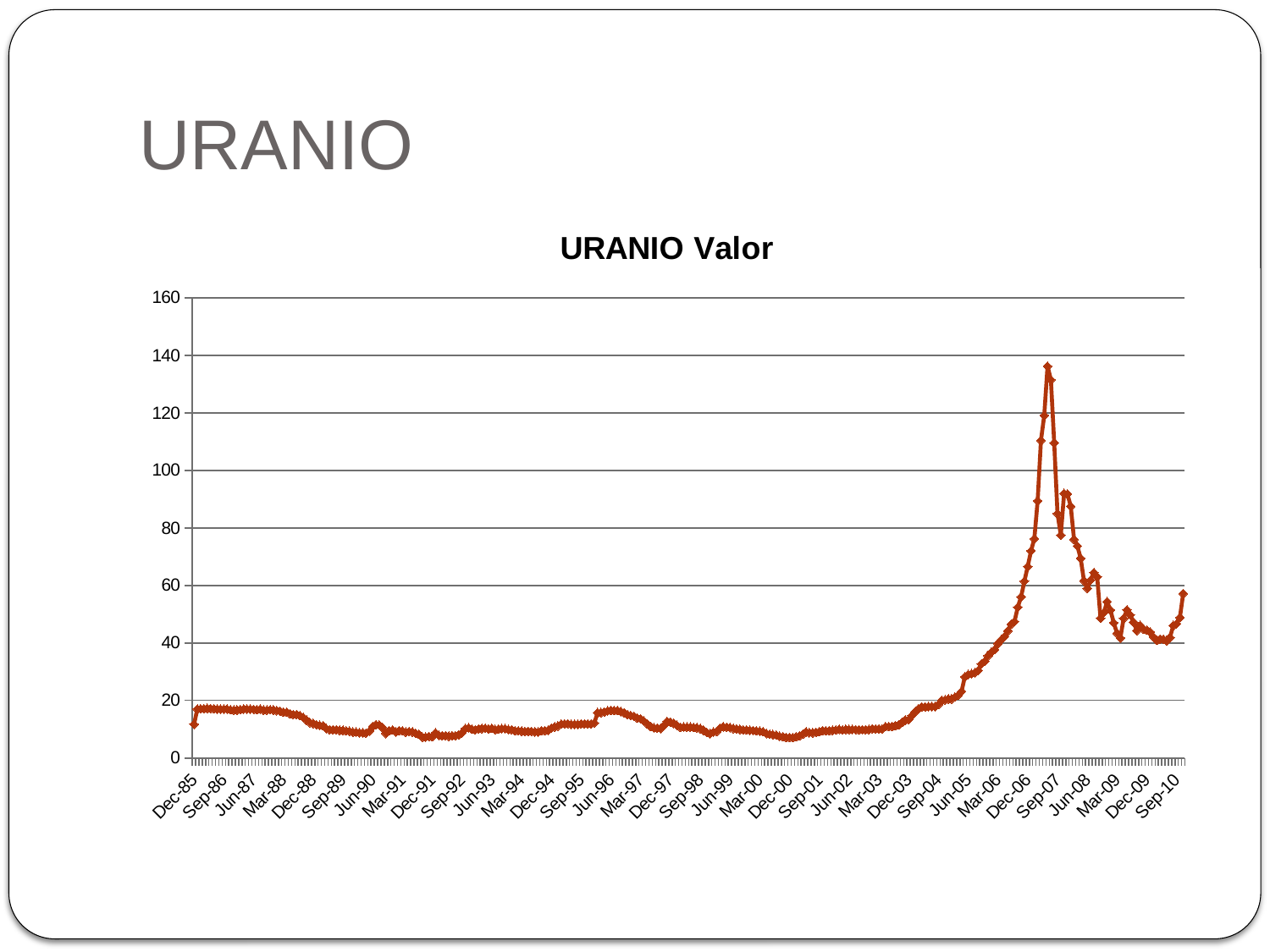

# URANIO

### Chart:

| Category | URANIO Valor |
|---|---|
| 31382 | 11.7 |
| 31413 | 17.0 |
| 31444 | 17.079999999999988 |
| 31472 | 17.170000000000005 |
| 31503 | 17.25 |
| 31533 | 17.170000000000005 |
| 31564 | 17.079999999999988 |
| 31594 | 17.0 |
| 31625 | 17.0 |
| 31656 | 17.0 |
| 31686 | 17.0 |
| 31717 | 16.75 |
| 31747 | 16.65 |
| 31778 | 16.65 |
| 31809 | 16.829999999999988 |
| 31837 | 17.0 |
| 31868 | 17.0 |
| 31898 | 17.0 |
| 31929 | 16.9 |
| 31959 | 16.75 |
| 31990 | 17.0 |
| 32021 | 16.65 |
| 32051 | 16.65 |
| 32082 | 16.75 |
| 32112 | 16.65 |
| 32143 | 16.45 |
| 32174 | 16.3 |
| 32203 | 15.9 |
| 32234 | 15.9 |
| 32264 | 15.4 |
| 32295 | 15.1 |
| 32325 | 15.1 |
| 32356 | 14.75 |
| 32387 | 14.15 |
| 32417 | 13.2 |
| 32448 | 12.3 |
| 32478 | 12.0 |
| 32509 | 11.6 |
| 32540 | 11.350000000000007 |
| 32568 | 11.2 |
| 32599 | 10.200000000000001 |
| 32629 | 9.850000000000007 |
| 32660 | 9.8 |
| 32690 | 9.8 |
| 32721 | 9.6 |
| 32752 | 9.6 |
| 32782 | 9.4 |
| 32813 | 9.3 |
| 32843 | 9.0 |
| 32874 | 9.0 |
| 32905 | 8.8 |
| 32933 | 8.8 |
| 32964 | 8.65 |
| 32994 | 9.350000000000007 |
| 33025 | 11.0 |
| 33055 | 11.6 |
| 33086 | 11.450000000000006 |
| 33117 | 10.5 |
| 33147 | 8.5 |
| 33178 | 9.5 |
| 33208 | 9.700000000000001 |
| 33239 | 9.1 |
| 33270 | 9.5 |
| 33298 | 9.4 |
| 33329 | 9.0 |
| 33359 | 9.200000000000001 |
| 33390 | 9.0 |
| 33420 | 8.55 |
| 33451 | 8.25 |
| 33482 | 7.25 |
| 33512 | 7.25 |
| 33543 | 7.5 |
| 33573 | 7.4 |
| 33604 | 8.75 |
| 33635 | 7.9 |
| 33664 | 7.75 |
| 33695 | 7.75 |
| 33725 | 7.55 |
| 33756 | 7.75 |
| 33786 | 7.75 |
| 33817 | 8.05 |
| 33848 | 8.75 |
| 33878 | 10.25 |
| 33909 | 10.5 |
| 33939 | 10.0 |
| 33970 | 9.8 |
| 34001 | 10.1 |
| 34029 | 10.200000000000001 |
| 34060 | 10.350000000000007 |
| 34090 | 10.1 |
| 34121 | 10.3 |
| 34151 | 9.9 |
| 34182 | 10.050000000000002 |
| 34213 | 10.200000000000001 |
| 34243 | 10.18 |
| 34274 | 9.9 |
| 34304 | 9.850000000000007 |
| 34335 | 9.450000000000003 |
| 34366 | 9.450000000000003 |
| 34394 | 9.3 |
| 34425 | 9.25 |
| 34455 | 9.25 |
| 34486 | 9.25 |
| 34516 | 9.1 |
| 34547 | 9.05 |
| 34578 | 9.450000000000003 |
| 34608 | 9.5 |
| 34639 | 9.6 |
| 34669 | 10.4 |
| 34700 | 10.78 |
| 34731 | 11.15 |
| 34759 | 11.8 |
| 34790 | 11.850000000000007 |
| 34820 | 11.9 |
| 34851 | 11.7 |
| 34881 | 11.7 |
| 34912 | 11.7 |
| 34943 | 11.850000000000007 |
| 34973 | 11.850000000000007 |
| 35004 | 11.850000000000007 |
| 35034 | 11.850000000000007 |
| 35065 | 12.2 |
| 35096 | 15.75 |
| 35125 | 15.75 |
| 35156 | 15.99 |
| 35186 | 16.38 |
| 35217 | 16.5 |
| 35247 | 16.5 |
| 35278 | 16.459999999999987 |
| 35309 | 16.15 |
| 35339 | 15.74 |
| 35370 | 15.07 |
| 35400 | 14.76 |
| 35431 | 14.49 |
| 35462 | 13.81 |
| 35490 | 13.62 |
| 35521 | 12.83 |
| 35551 | 11.83 |
| 35582 | 10.94 |
| 35612 | 10.49 |
| 35643 | 10.39 |
| 35674 | 10.25 |
| 35704 | 11.28 |
| 35735 | 12.75 |
| 35765 | 12.5 |
| 35796 | 12.04 |
| 35827 | 11.38 |
| 35855 | 10.66 |
| 35886 | 10.75 |
| 35916 | 10.75 |
| 35947 | 10.75 |
| 35977 | 10.61 |
| 36008 | 10.5 |
| 36039 | 10.23 |
| 36069 | 9.61 |
| 36100 | 8.88 |
| 36130 | 8.49 |
| 36161 | 9.01 |
| 36192 | 9.200000000000001 |
| 36220 | 10.44 |
| 36251 | 10.850000000000007 |
| 36281 | 10.73 |
| 36312 | 10.56 |
| 36342 | 10.26 |
| 36373 | 10.11 |
| 36404 | 9.92 |
| 36434 | 9.76 |
| 36465 | 9.71 |
| 36495 | 9.64 |
| 36526 | 9.55 |
| 36557 | 9.39 |
| 36586 | 9.31 |
| 36617 | 9.14 |
| 36647 | 8.5 |
| 36678 | 8.23 |
| 36708 | 8.1 |
| 36739 | 7.96 |
| 36770 | 7.57 |
| 36800 | 7.4 |
| 36831 | 7.13 |
| 36861 | 7.14 |
| 36892 | 7.1 |
| 36923 | 7.39 |
| 36951 | 7.6899999999999995 |
| 36982 | 8.23 |
| 37012 | 9.0 |
| 37043 | 8.780000000000001 |
| 37073 | 8.75 |
| 37104 | 8.950000000000003 |
| 37135 | 9.15 |
| 37165 | 9.47 |
| 37196 | 9.43 |
| 37226 | 9.5 |
| 37257 | 9.59 |
| 37288 | 9.719999999999999 |
| 37316 | 9.950000000000003 |
| 37347 | 9.75 |
| 37377 | 9.9 |
| 37408 | 9.9 |
| 37438 | 9.89 |
| 37469 | 9.850000000000007 |
| 37500 | 9.8 |
| 37530 | 9.84 |
| 37561 | 9.860000000000005 |
| 37591 | 9.88 |
| 37622 | 10.16 |
| 37653 | 10.1 |
| 37681 | 10.1 |
| 37712 | 10.1 |
| 37742 | 10.9 |
| 37773 | 10.9 |
| 37803 | 10.950000000000006 |
| 37834 | 11.24 |
| 37865 | 11.49 |
| 37895 | 12.370000000000006 |
| 37926 | 13.18 |
| 37956 | 13.350000000000007 |
| 37987 | 14.8 |
| 38018 | 16.05 |
| 38047 | 17.14 |
| 38078 | 17.75 |
| 38108 | 17.75 |
| 38139 | 17.88 |
| 38169 | 17.9 |
| 38200 | 17.9 |
| 38231 | 18.6 |
| 38261 | 20.079999999999988 |
| 38292 | 20.2 |
| 38322 | 20.5 |
| 38353 | 20.54 |
| 38384 | 21.2 |
| 38412 | 21.84 |
| 38443 | 23.14 |
| 38473 | 28.25 |
| 38504 | 29.0 |
| 38534 | 29.279999999999987 |
| 38565 | 29.650000000000013 |
| 38596 | 30.43 |
| 38626 | 32.75 |
| 38657 | 33.56 |
| 38687 | 35.53 |
| 38718 | 36.75 |
| 38749 | 37.69000000000001 |
| 38777 | 39.77 |
| 38808 | 41.1 |
| 38838 | 42.28 |
| 38869 | 44.17 |
| 38899 | 46.5 |
| 38930 | 47.44 |
| 38961 | 52.44 |
| 38991 | 56.06 |
| 39022 | 61.44 |
| 39052 | 66.57 |
| 39083 | 72.0 |
| 39114 | 76.25 |
| 39142 | 89.44000000000003 |
| 39173 | 110.43 |
| 39203 | 119.11 |
| 39234 | 136.22 |
| 39264 | 131.5 |
| 39295 | 109.6 |
| 39326 | 85.0 |
| 39356 | 77.5 |
| 39387 | 92.0 |
| 39417 | 91.8 |
| 39448 | 87.56 |
| 39479 | 76.0 |
| 39508 | 73.71 |
| 39539 | 69.44000000000003 |
| 39569 | 61.67 |
| 39600 | 59.0 |
| 39630 | 61.84 |
| 39661 | 64.5 |
| 39692 | 63.0 |
| 39722 | 48.6 |
| 39753 | 50.5 |
| 39783 | 54.33 |
| 39814 | 51.44 |
| 39845 | 47.0 |
| 39873 | 43.38 |
| 39904 | 41.72000000000001 |
| 39934 | 48.56 |
| 39965 | 51.5 |
| 39995 | 49.7 |
| 40026 | 47.19000000000001 |
| 40057 | 44.28 |
| 40087 | 46.11 |
| 40118 | 44.75 |
| 40148 | 44.44 |
| 40179 | 43.83 |
| 40210 | 42.1 |
| 40238 | 40.910000000000004 |
| 40269 | 41.33 |
| 40299 | 41.3 |
| 40330 | 40.78 |
| 40360 | 41.94 |
| 40391 | 46.06 |
| 40422 | 46.67 |
| 40452 | 48.83 |
| 40483 | 57.18 |